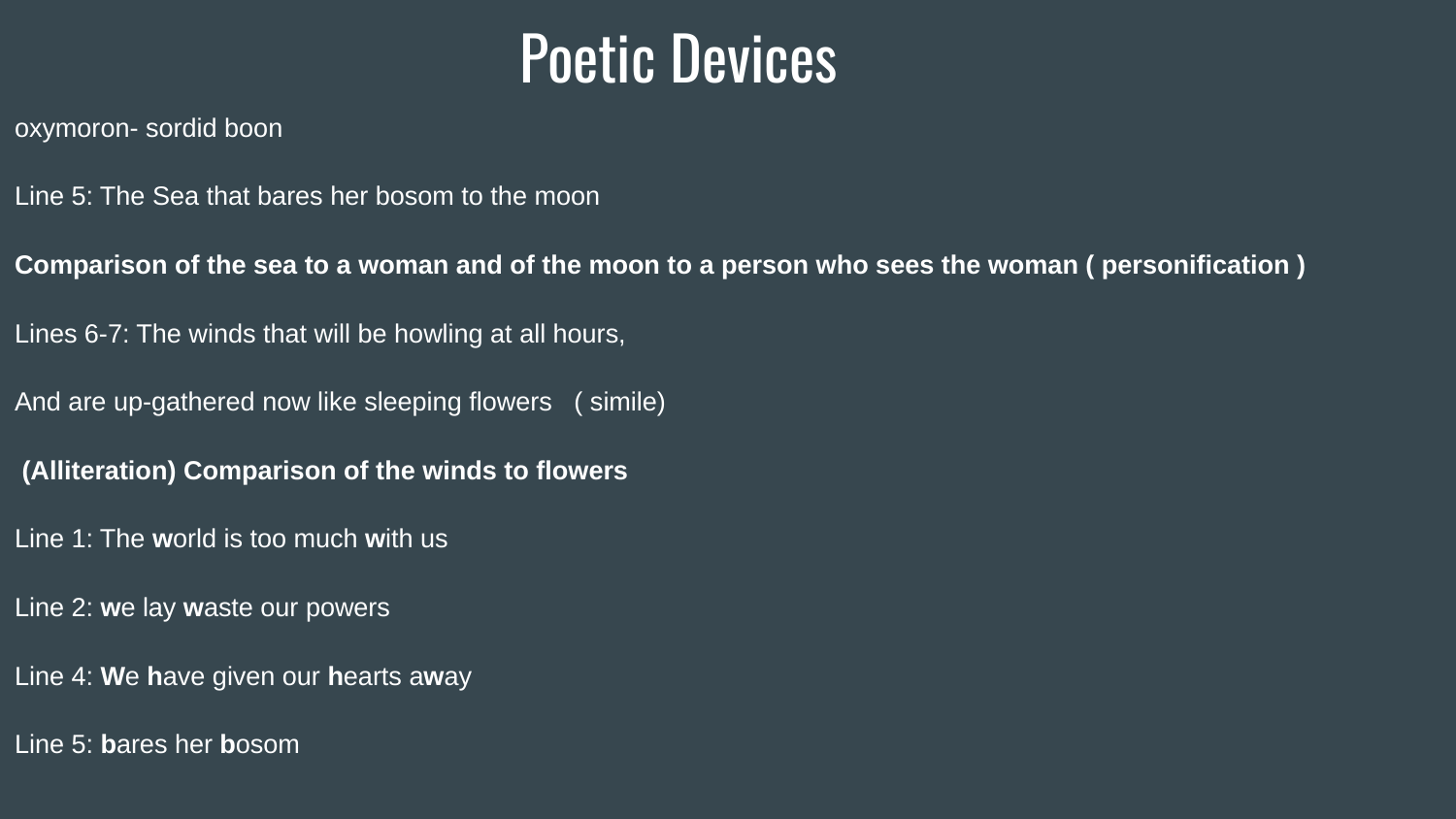

# Poetic Devices
oxymoron- sordid boon
Line 5: The Sea that bares her bosom to the moon
Comparison of the sea to a woman and of the moon to a person who sees the woman ( personification )
Lines 6-7: The winds that will be howling at all hours,
And are up-gathered now like sleeping flowers   ( simile)
 (Alliteration) Comparison of the winds to flowers
Line 1: The world is too much with us
Line 2: we lay waste our powers
Line 4: We have given our hearts away
Line 5: bares her bosom